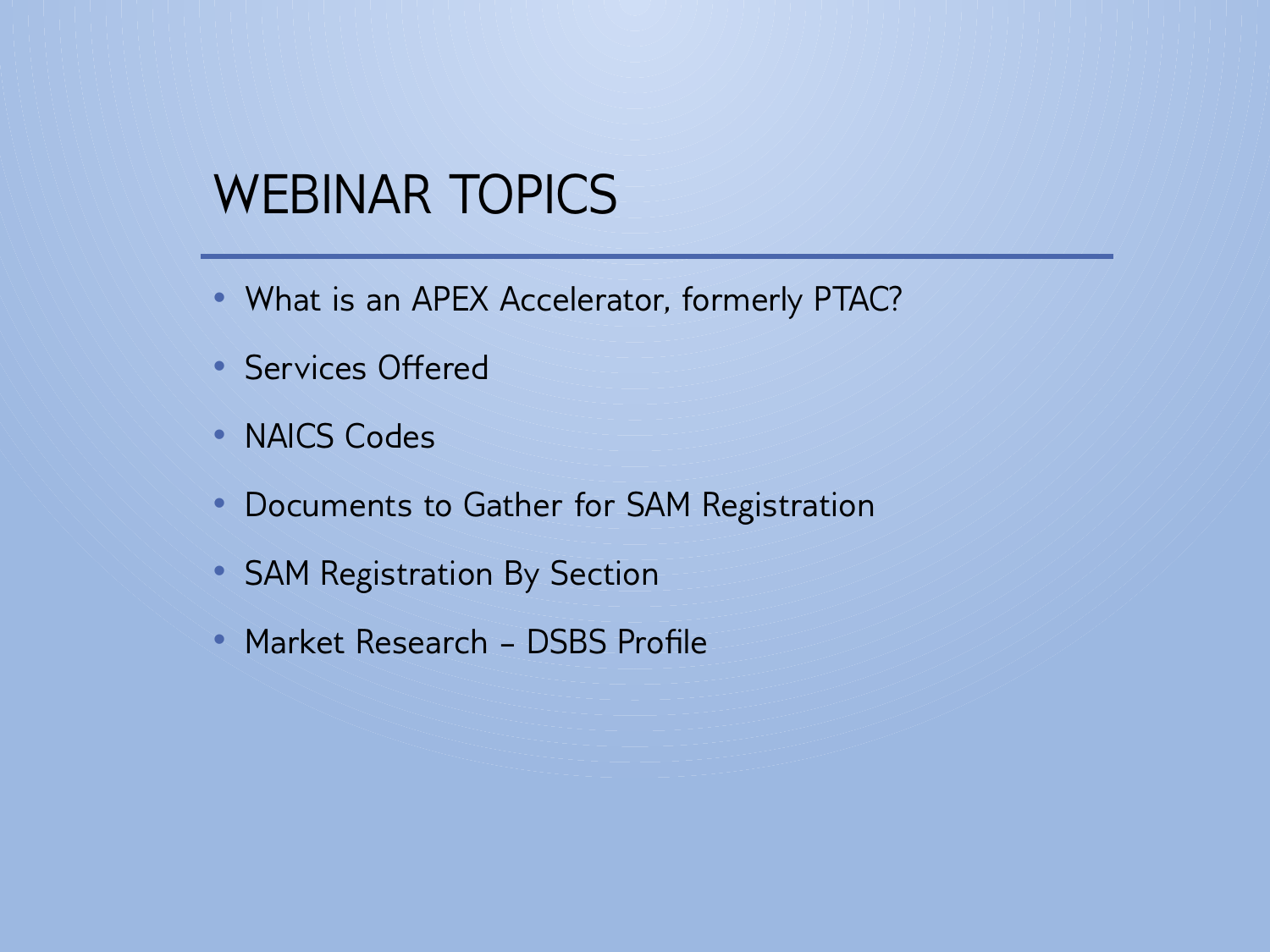

# Webinar topics

What is an APEX Accelerator, formerly PTAC?
Services Offered
NAICS Codes
Documents to Gather for SAM Registration
SAM Registration By Section
Market Research – DSBS Profile